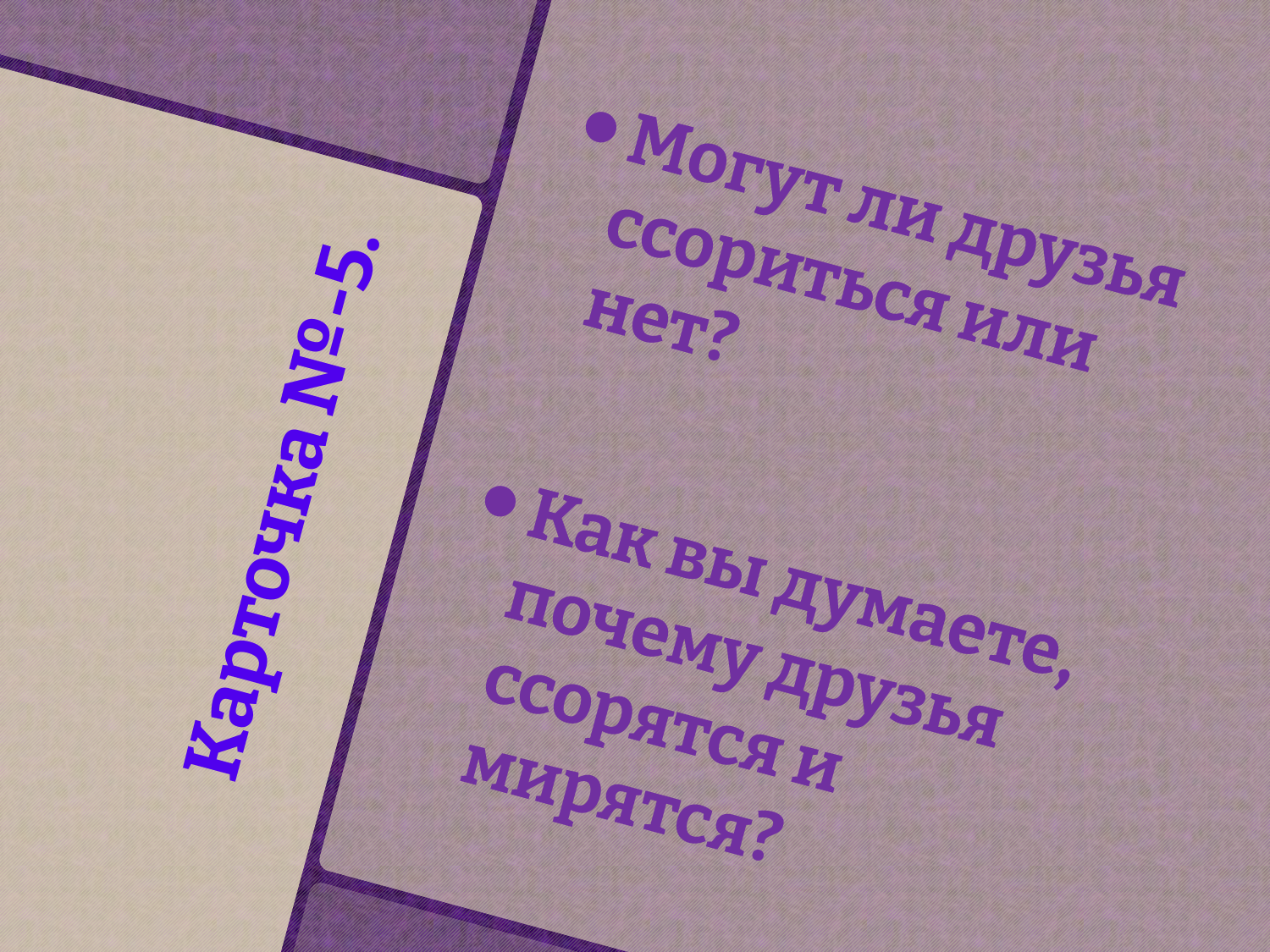

Могут ли друзья ссориться или нет?

Как вы думаете, почему друзья ссорятся и мирятся?
# Карточка №-5.